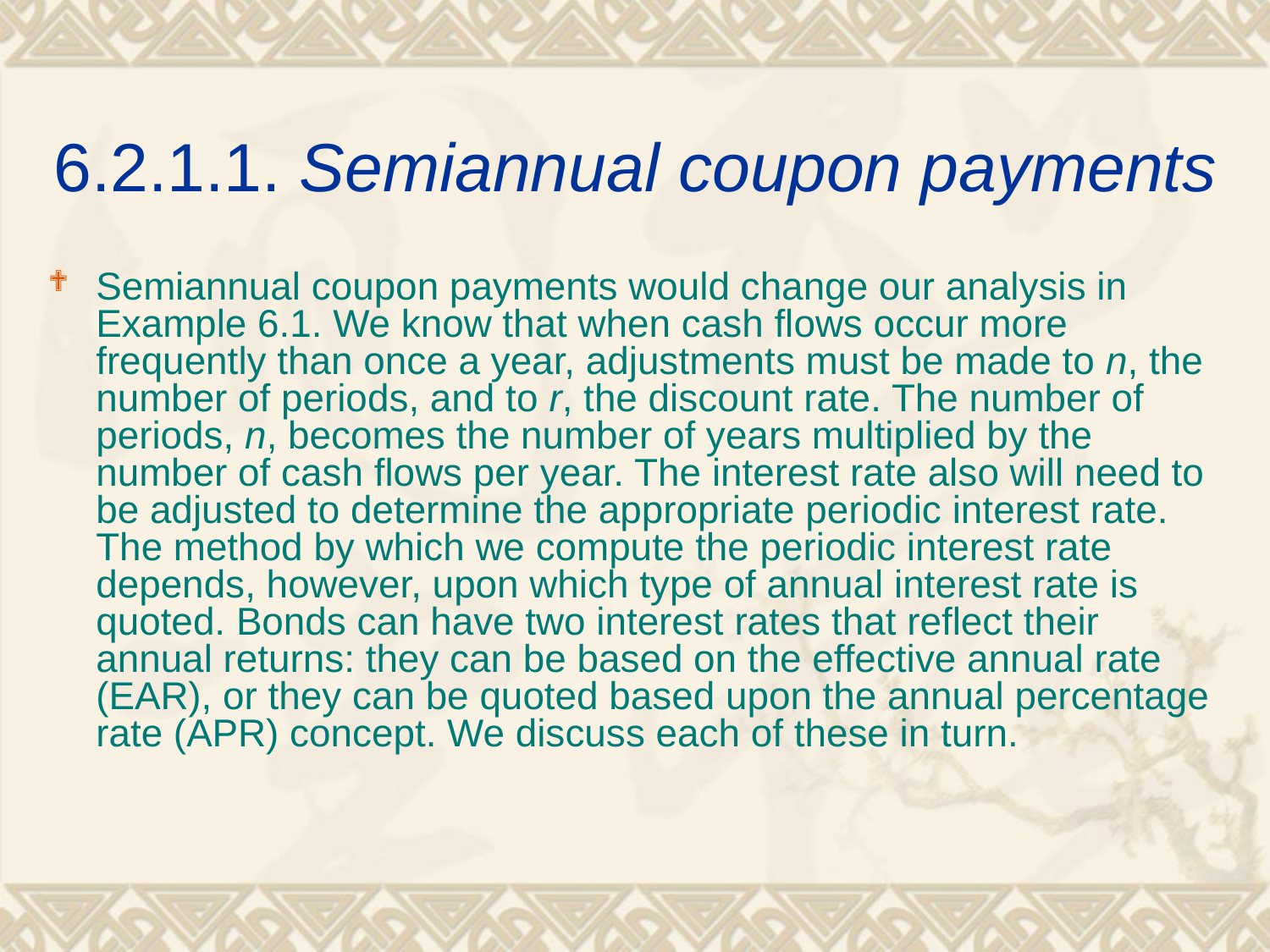

# 6.2.1.1. Semiannual coupon payments
Semiannual coupon payments would change our analysis in Example 6.1. We know that when cash flows occur more frequently than once a year, adjustments must be made to n, the number of periods, and to r, the discount rate. The number of periods, n, becomes the number of years multiplied by the number of cash flows per year. The interest rate also will need to be adjusted to determine the appropriate periodic interest rate. The method by which we compute the periodic interest rate depends, however, upon which type of annual interest rate is quoted. Bonds can have two interest rates that reflect their annual returns: they can be based on the effective annual rate (EAR), or they can be quoted based upon the annual percentage rate (APR) concept. We discuss each of these in turn.
11